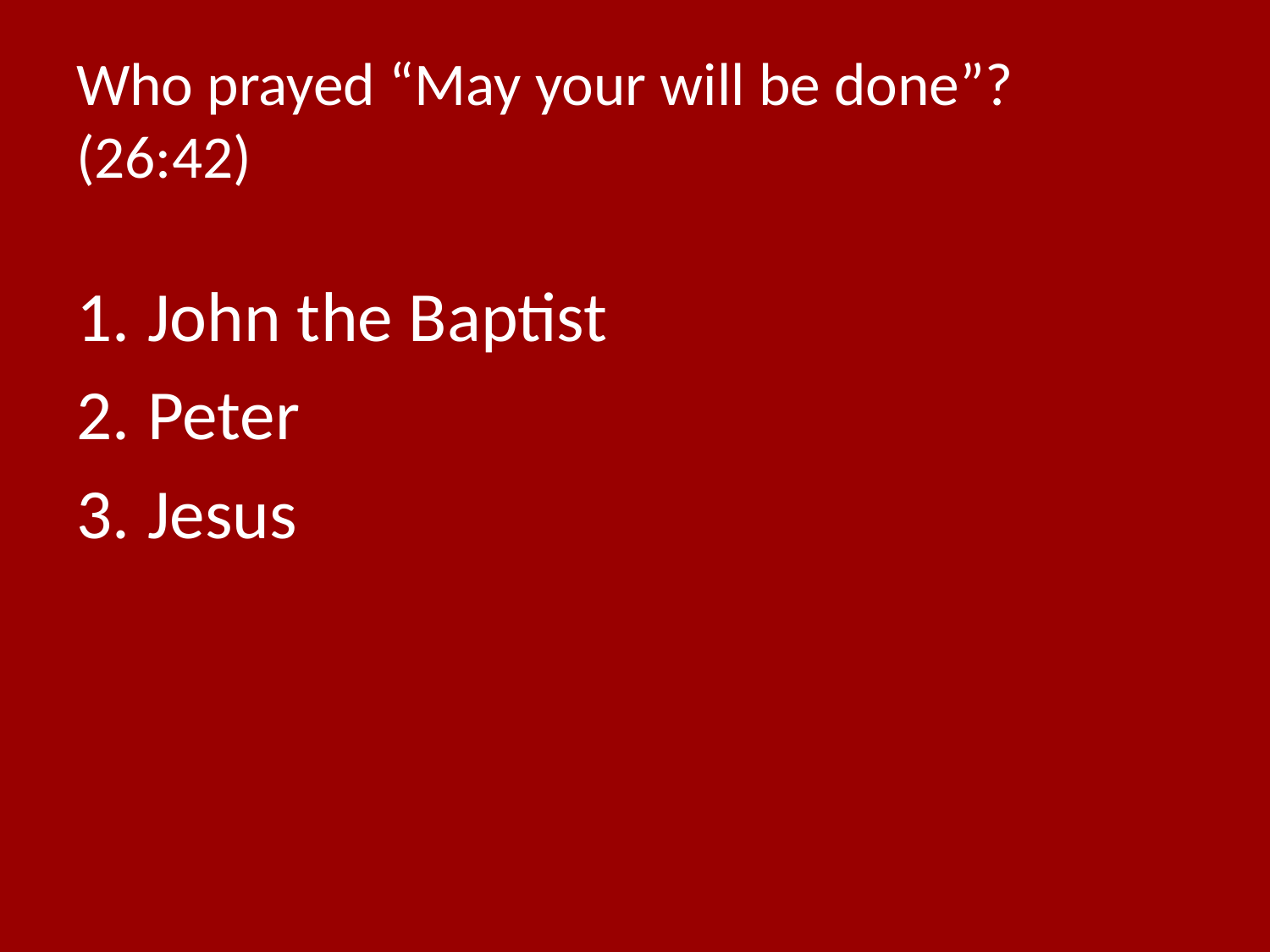

# Who prayed “May your will be done”? (26:42)
John the Baptist
Peter
Jesus